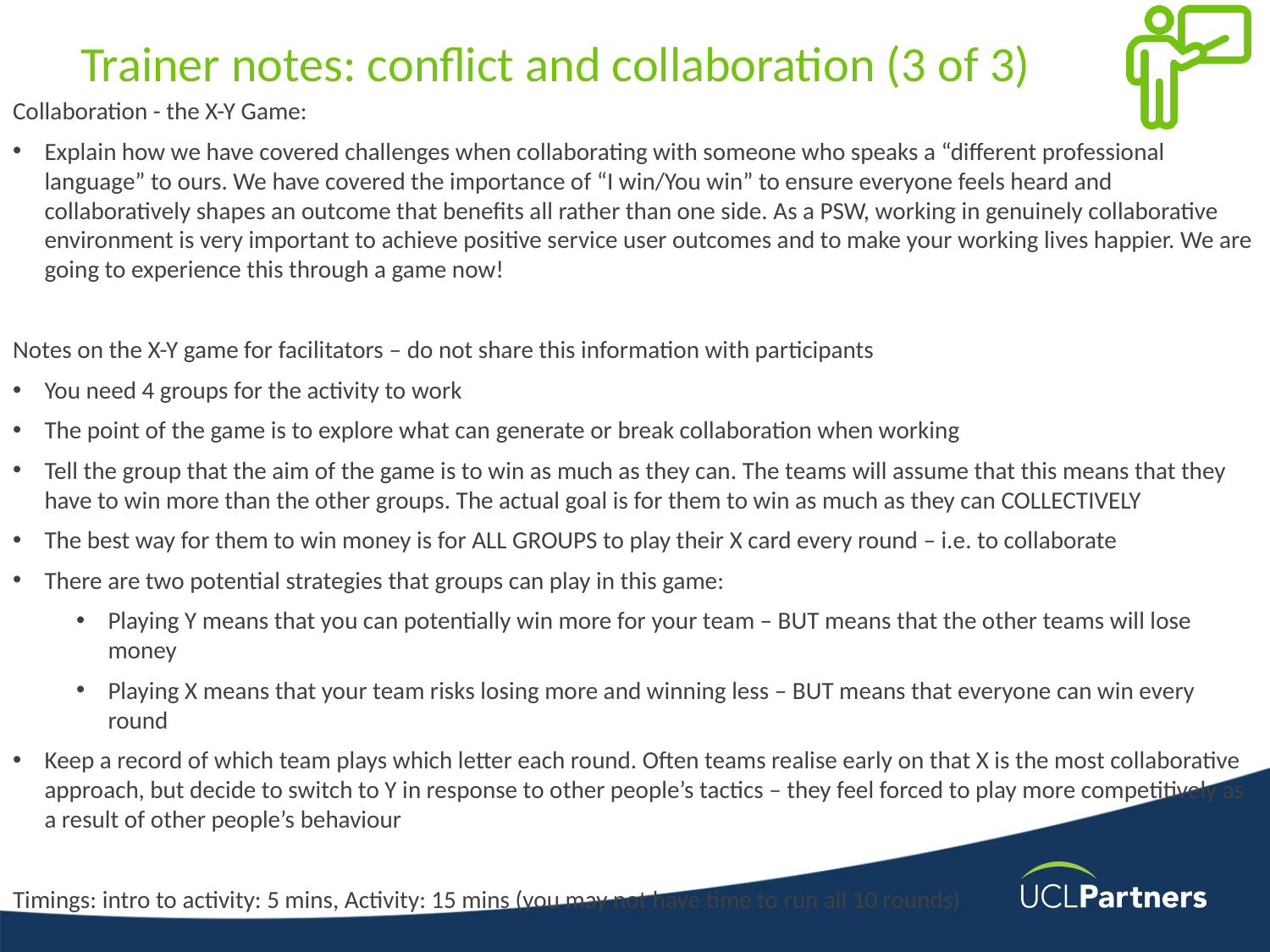

# Trainer notes: conflict and collaboration (3 of 3)
Collaboration - the X-Y Game:
Explain how we have covered challenges when collaborating with someone who speaks a “different professional language” to ours. We have covered the importance of “I win/You win” to ensure everyone feels heard and collaboratively shapes an outcome that benefits all rather than one side. As a PSW, working in genuinely collaborative environment is very important to achieve positive service user outcomes and to make your working lives happier. We are going to experience this through a game now!

Notes on the X-Y game for facilitators – do not share this information with participants
You need 4 groups for the activity to work
The point of the game is to explore what can generate or break collaboration when working
Tell the group that the aim of the game is to win as much as they can. The teams will assume that this means that they have to win more than the other groups. The actual goal is for them to win as much as they can COLLECTIVELY
The best way for them to win money is for ALL GROUPS to play their X card every round – i.e. to collaborate
There are two potential strategies that groups can play in this game:
Playing Y means that you can potentially win more for your team – BUT means that the other teams will lose money
Playing X means that your team risks losing more and winning less – BUT means that everyone can win every round
Keep a record of which team plays which letter each round. Often teams realise early on that X is the most collaborative approach, but decide to switch to Y in response to other people’s tactics – they feel forced to play more competitively as a result of other people’s behaviour

Timings: intro to activity: 5 mins, Activity: 15 mins (you may not have time to run all 10 rounds)